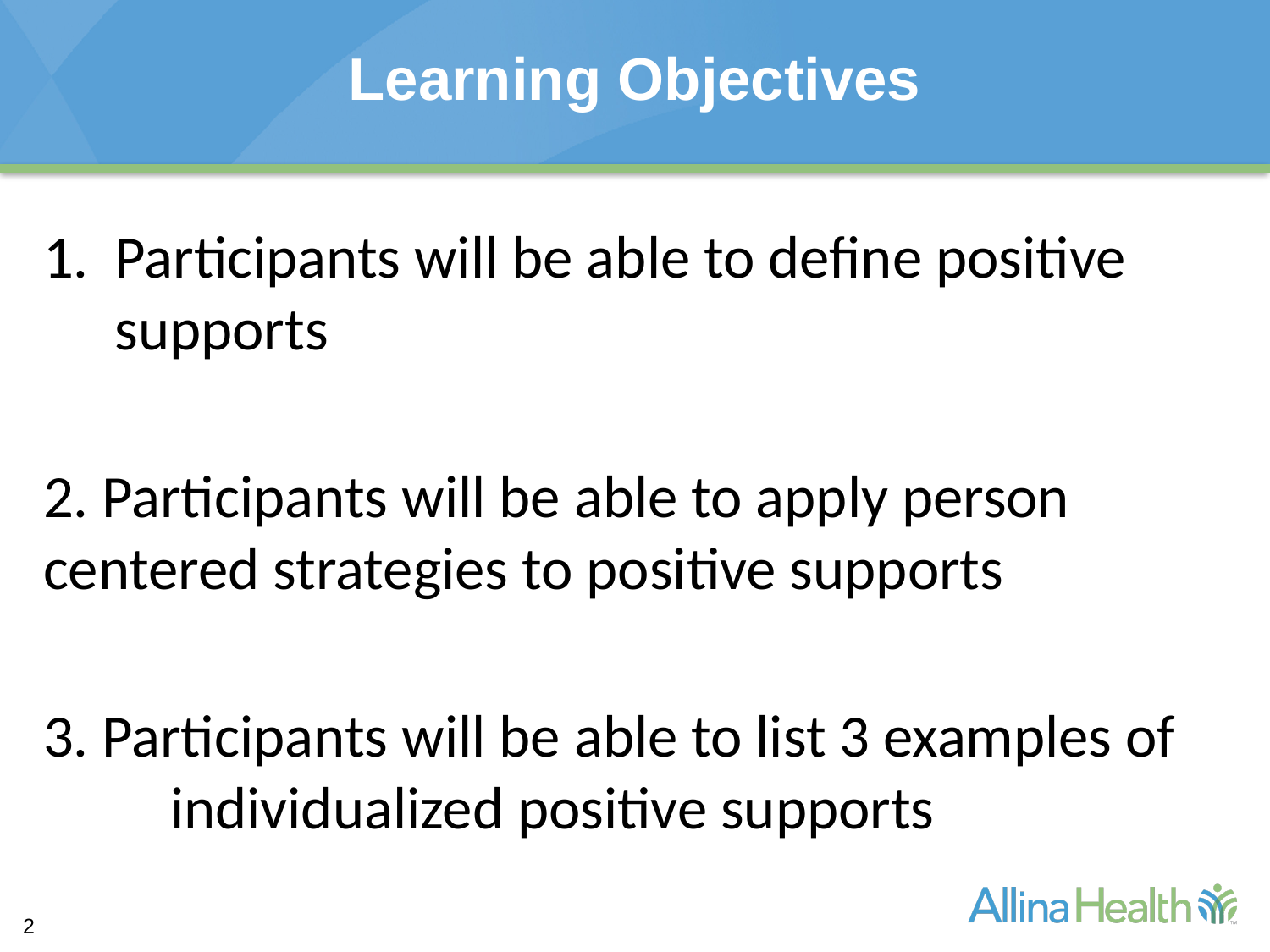

# Learning Objectives
Participants will be able to define positive supports

2. Participants will be able to apply person       	centered strategies to positive supports

3. Participants will be able to list 3 examples of 	individualized positive supports
2